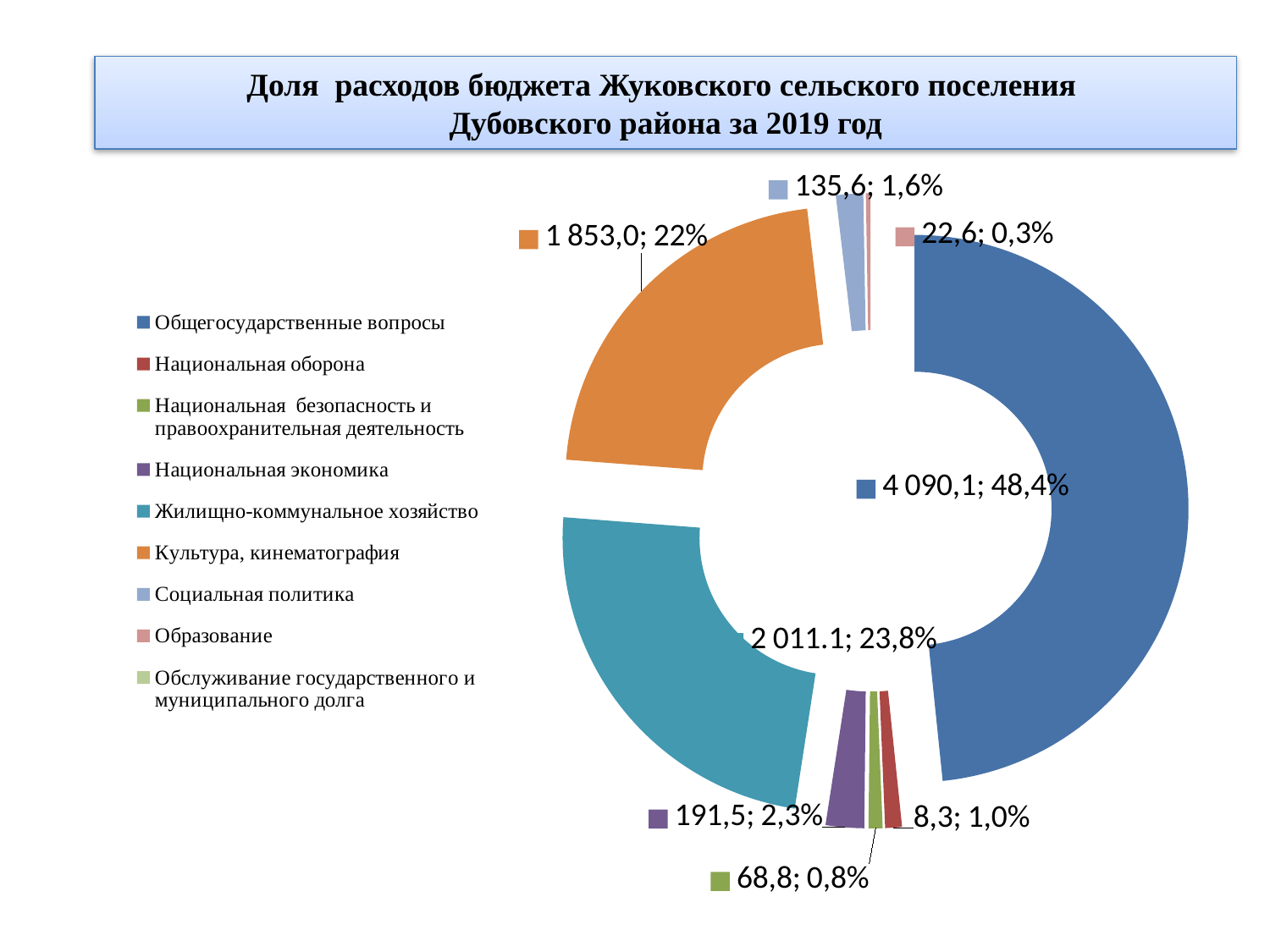

# Доля  расходов бюджета Жуковского сельского поселения Дубовского района за 2019 год

### Chart

| Category | * |
|---|---|
| Общегосударственные вопросы | 4090.1 |
| Национальная оборона | 83.3 |
| Национальная  безопасность и правоохранительная деятельность | 69.7 |
| Национальная экономика | 191.5 |
| Жилищно-коммунальное хозяйство | 2011.1 |
| Культура, кинематография | 1853.0 |
| Социальная политика | 135.6 |
| Образование | 22.6 |
| Обслуживание государственного и муниципального долга | 0.0 |